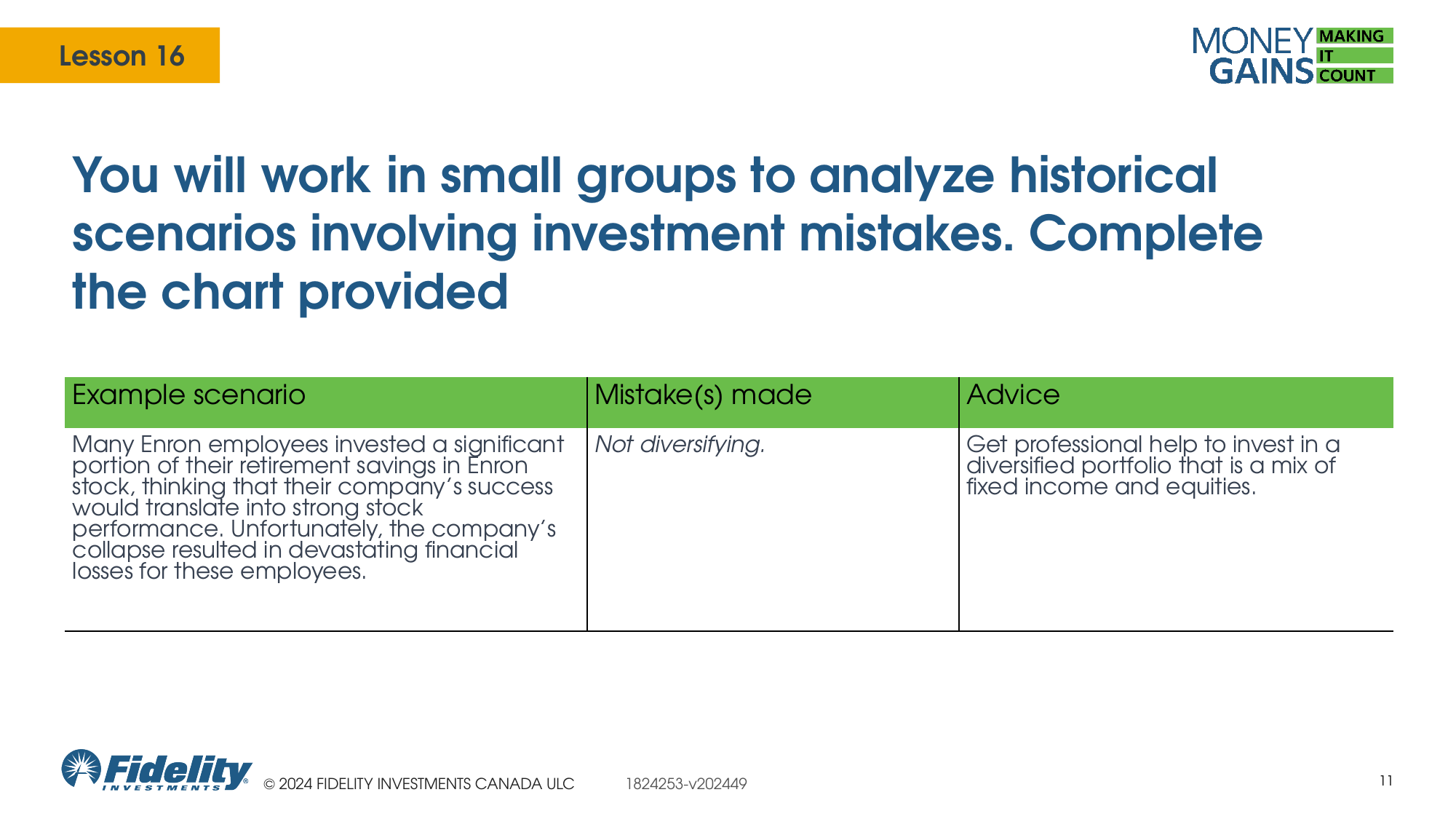

# You will work in small groups to analyze historical scenarios involving investment mistakes. Complete the chart provided
| Example scenario | Mistake(s) made | Advice |
| --- | --- | --- |
| Many Enron employees invested a significant portion of their retirement savings in Enron stock, thinking that their company’s success would translate into strong stock performance. Unfortunately, the company’s collapse resulted in devastating financial losses for these employees. | Not diversifying. | Get professional help to invest in a diversified portfolio that is a mix of fixed income and equities. |
11